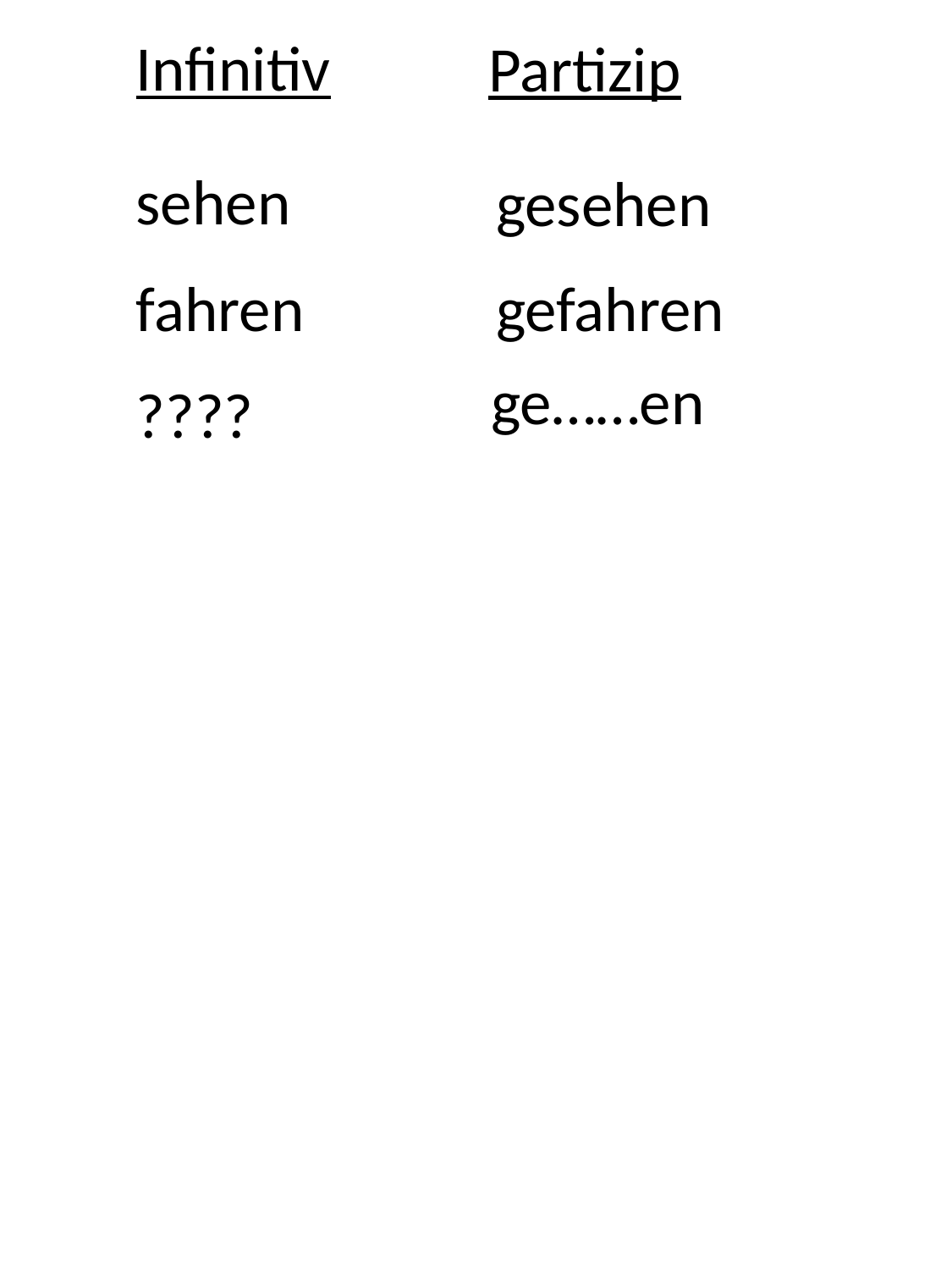

Infinitiv
Partizip
sehen
gesehen
fahren
gefahren
ge……en
????